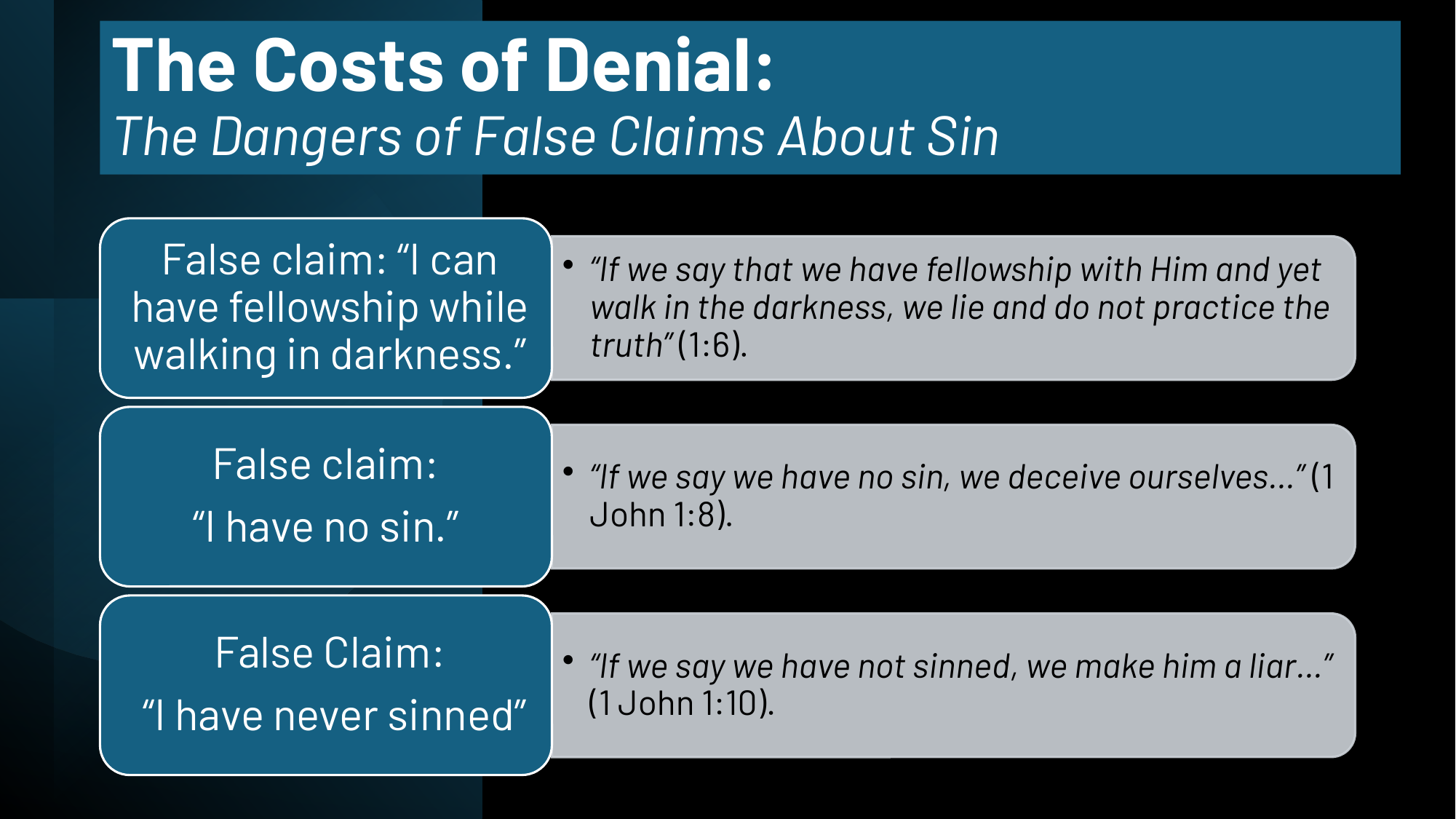

# The Costs of Denial: The Dangers of False Claims About Sin

“If we say that we have fellowship with Him and yet walk in the darkness, we lie and do not practice the truth” (1:6).
False claim: “I can have fellowship while walking in darkness.”
“If we say we have no sin, we deceive ourselves…” (1 John 1:8).
False claim:
“I have no sin.”
“If we say we have not sinned, we make him a liar…” (1 John 1:10).
False Claim:
 “I have never sinned”